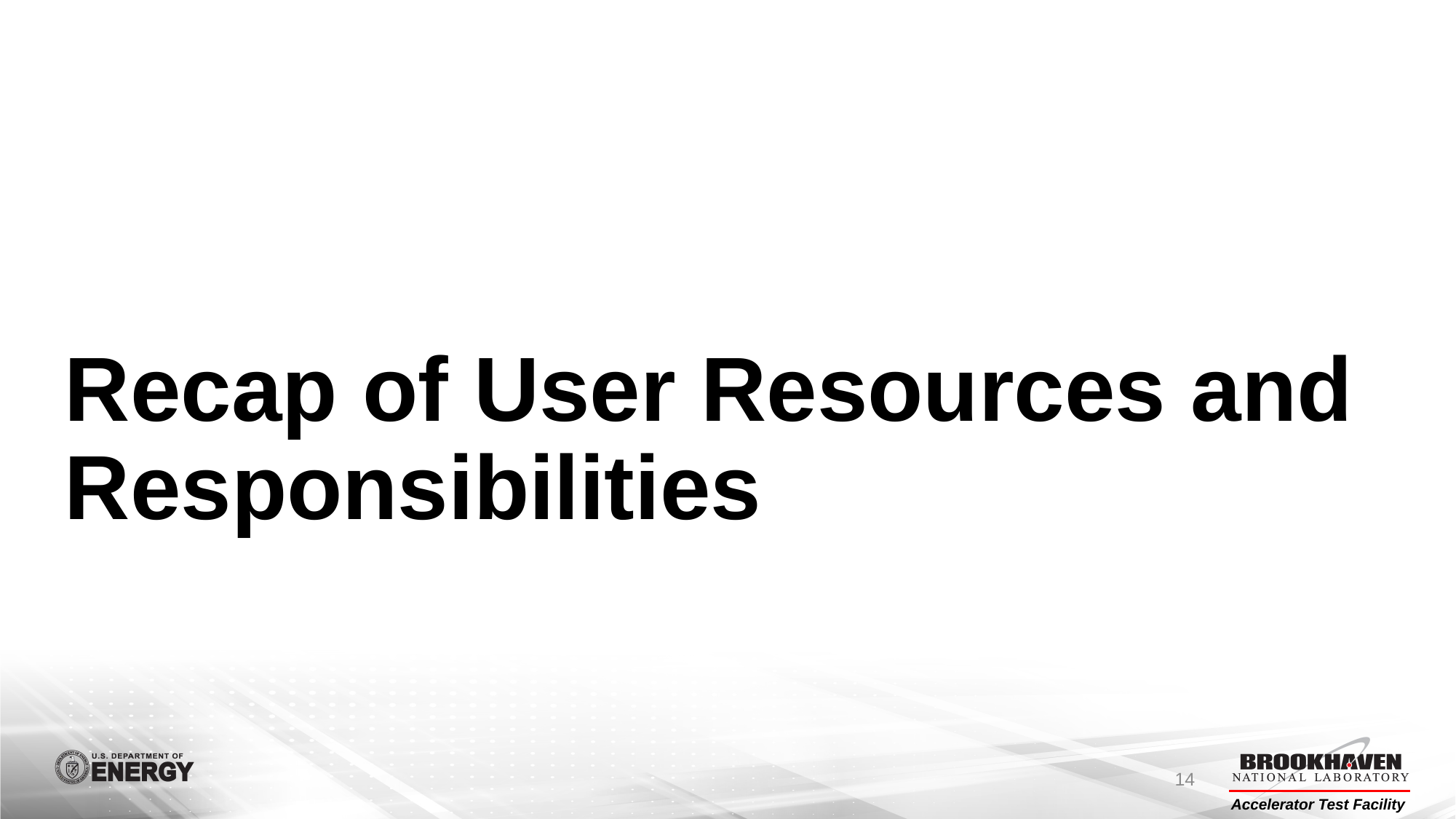

# Recap of User Resources and Responsibilities

14